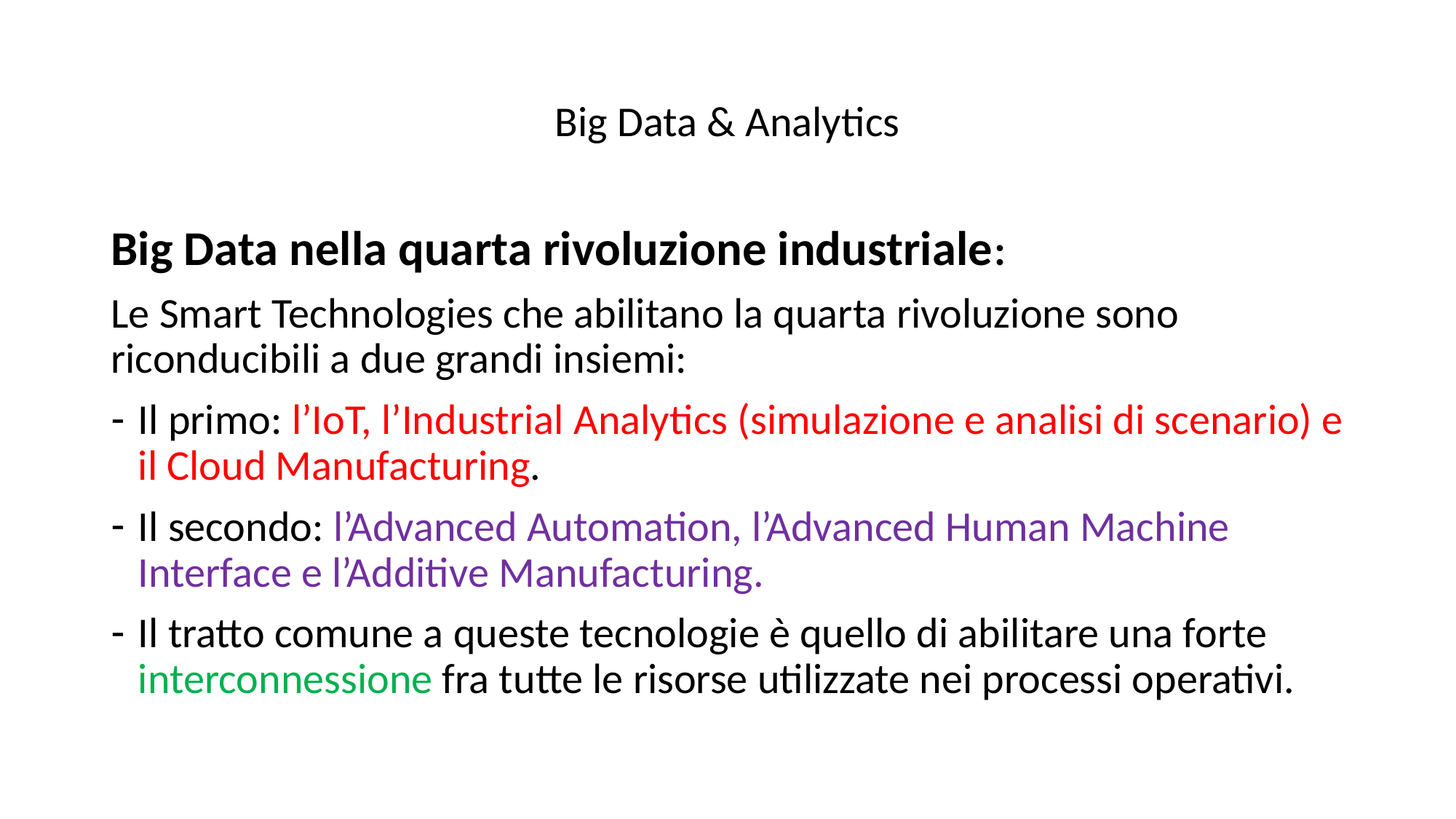

# Big Data & Analytics
Big Data nella quarta rivoluzione industriale:
Le Smart Technologies che abilitano la quarta rivoluzione sono riconducibili a due grandi insiemi:
Il primo: l’IoT, l’Industrial Analytics (simulazione e analisi di scenario) e il Cloud Manufacturing.
Il secondo: l’Advanced Automation, l’Advanced Human Machine Interface e l’Additive Manufacturing.
Il tratto comune a queste tecnologie è quello di abilitare una forte interconnessione fra tutte le risorse utilizzate nei processi operativi.